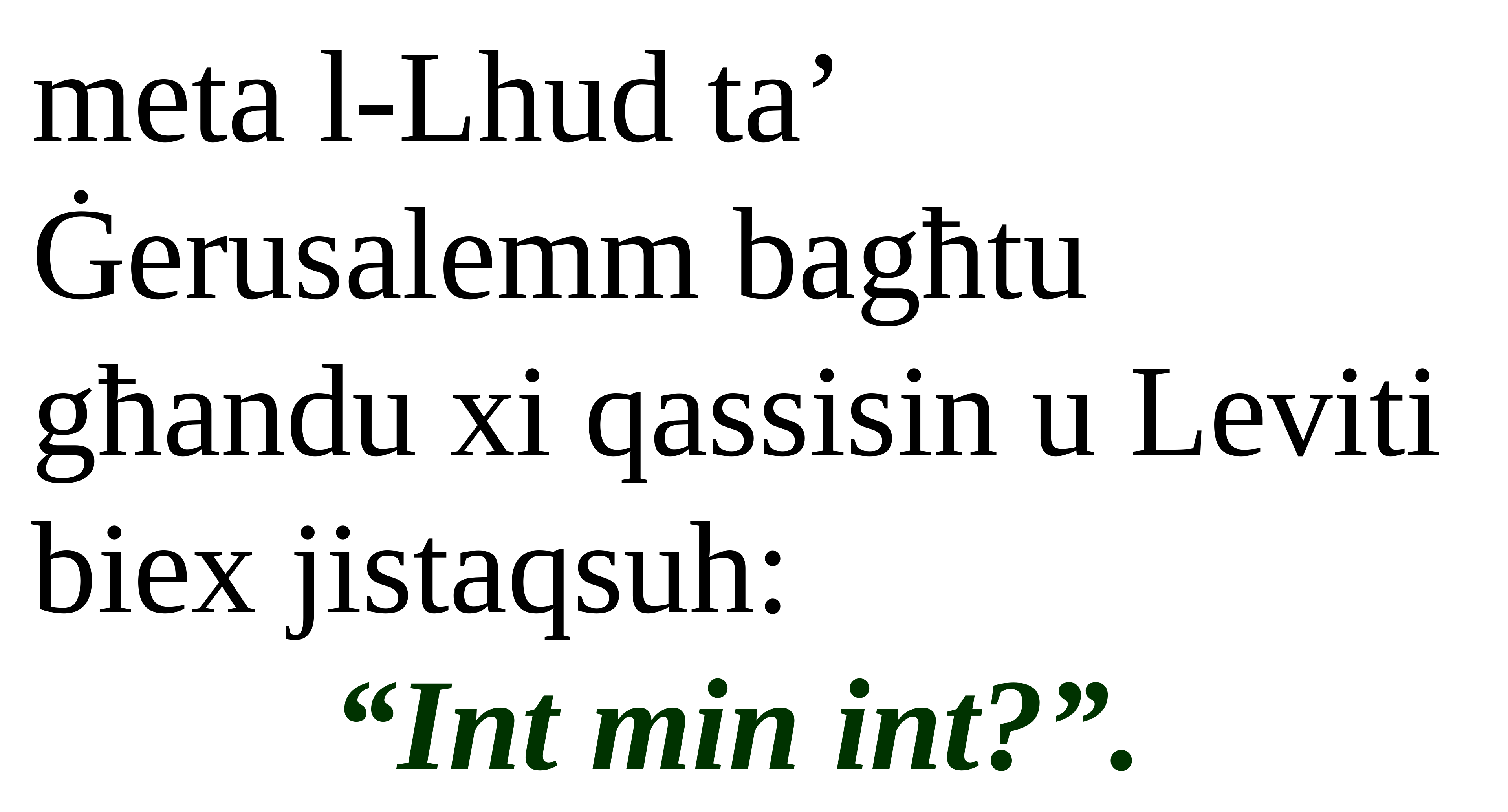

meta l-Lhud ta’ Ġerusalemm bagħtu għandu xi qassisin u Leviti biex jistaqsuh:
“Int min int?”.